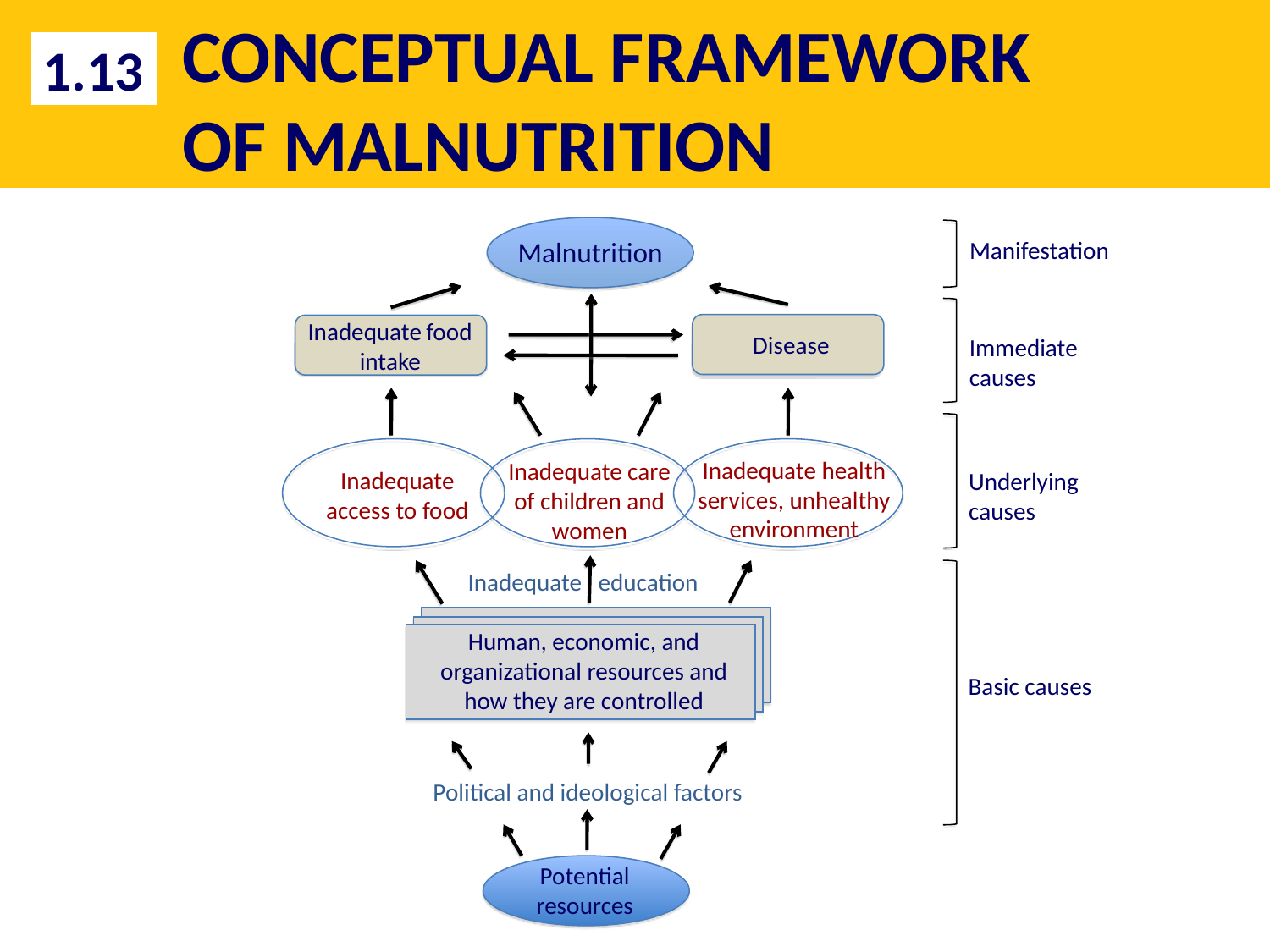

# CONCEPTUAL FRAMEWORK OF MALNUTRITION
1.13

Malnutrition

Manifestation

Disease

Inadequate food
intake
Immediate causes

Inadequate access to food

Inadequate care of children and women

Inadequate health services, unhealthy environment
Underlying causes

Human, economic, and organizational resources and how they are controlled
Inadequate   education

Basic causes

Political and ideological factors

Potential resources